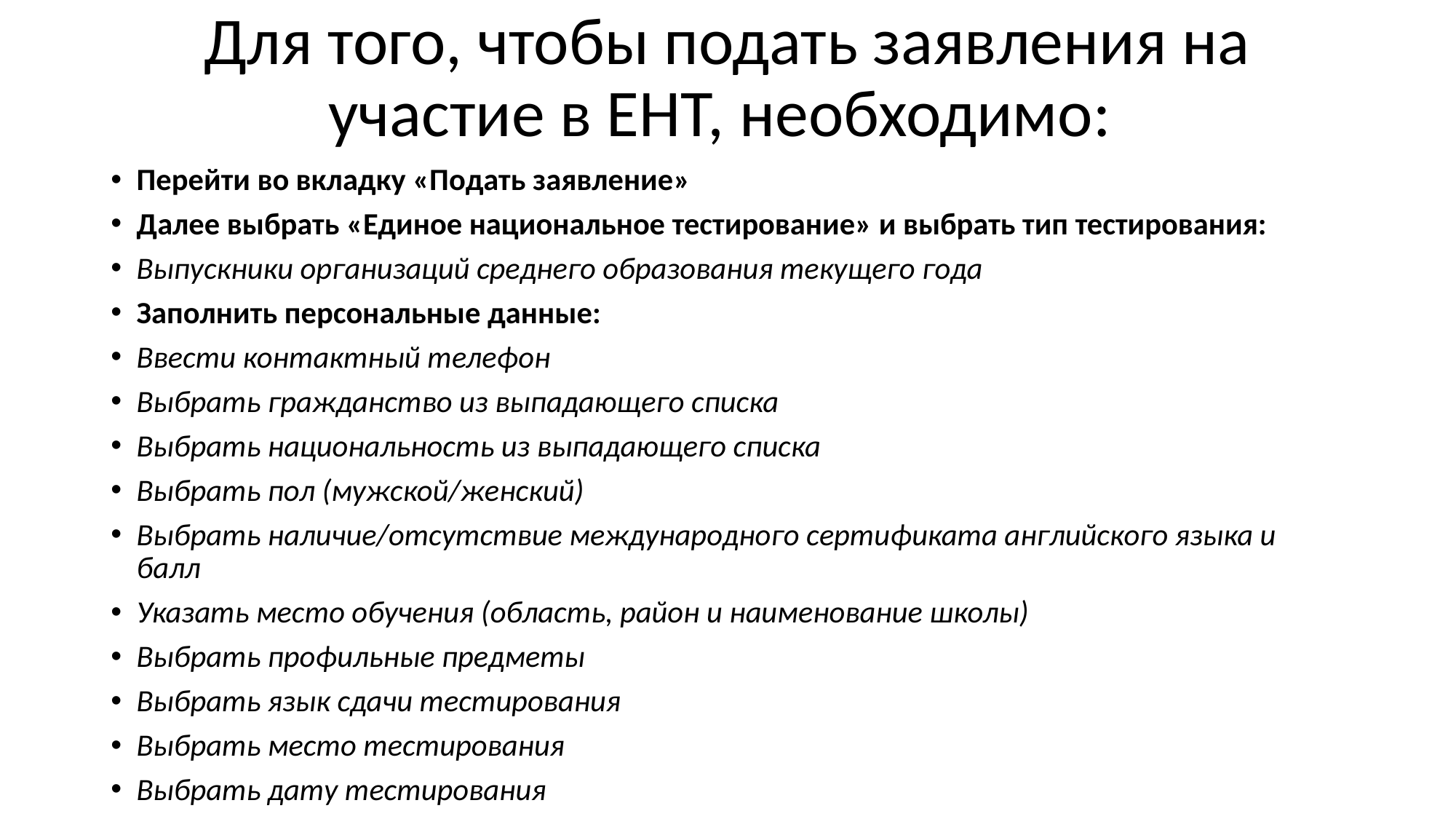

# Для того, чтобы подать заявления на участие в ЕНТ, необходимо:
Перейти во вкладку «Подать заявление»
Далее выбрать «Единое национальное тестирование» и выбрать тип тестирования:
Выпускники организаций среднего образования текущего года
Заполнить персональные данные:
Ввести контактный телефон
Выбрать гражданство из выпадающего списка
Выбрать национальность из выпадающего списка
Выбрать пол (мужской/женский)
Выбрать наличие/отсутствие международного сертификата английского языка и балл
Указать место обучения (область, район и наименование школы)
Выбрать профильные предметы
Выбрать язык сдачи тестирования
Выбрать место тестирования
Выбрать дату тестирования